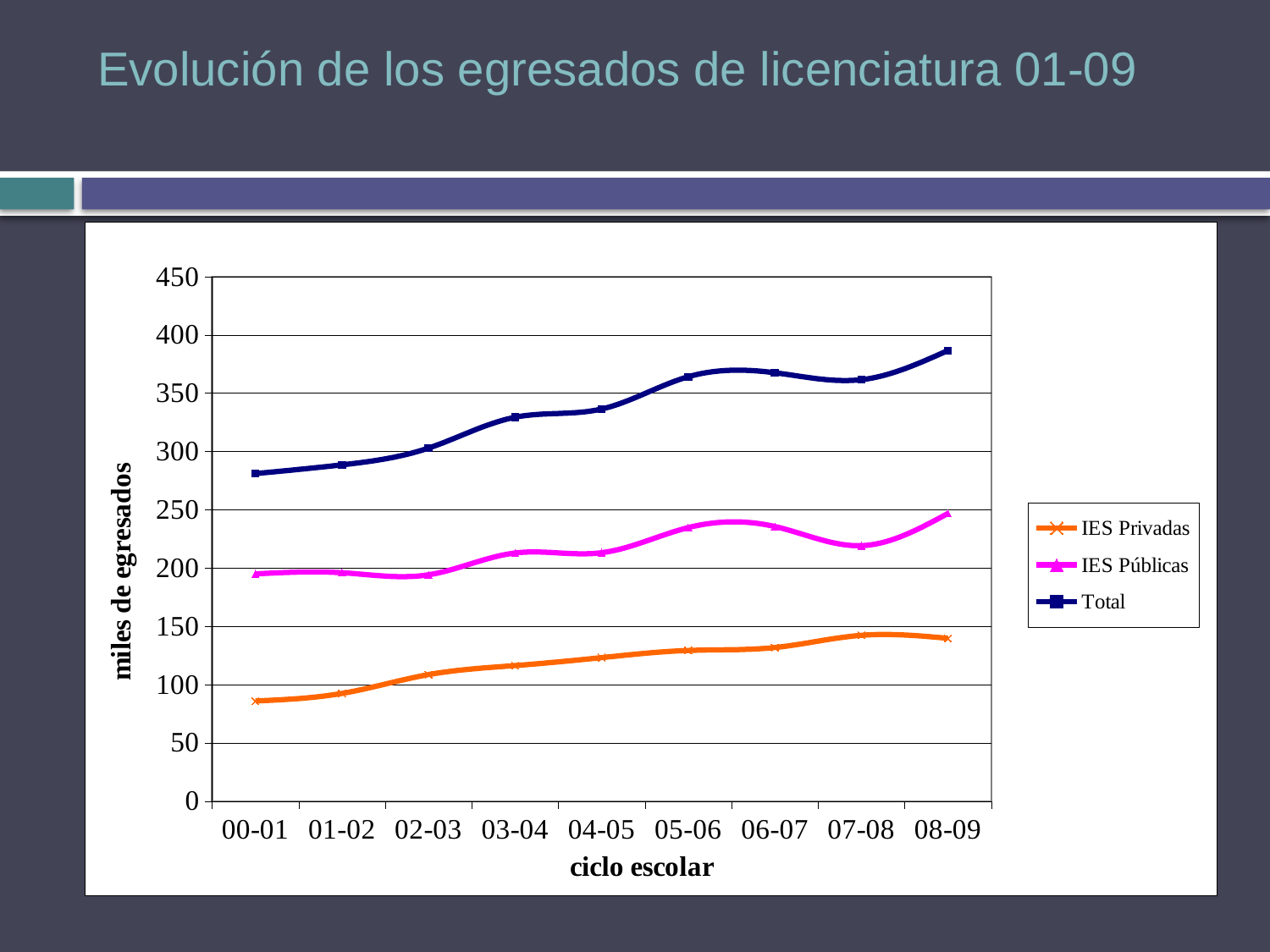

# Evolución de los egresados de licenciatura 01-09

### Chart:

| Category | IES Privadas | IES Públicas | Total |
|---|---|---|---|
| 00-01 | 86.041 | 195.08200000000028 | 281.123 |
| 01-02 | 92.544 | 196.068 | 288.612 |
| 02-03 | 108.691 | 194.28300000000002 | 302.9739999999992 |
| 03-04 | 116.43700000000014 | 213.03900000000002 | 329.4759999999994 |
| 04-05 | 123.248 | 213.26999999999998 | 336.51800000000003 |
| 05-06 | 129.39800000000028 | 234.79899999999998 | 364.19700000000006 |
| 06-07 | 131.89800000000028 | 235.725 | 367.62299999999993 |
| 07-08 | 142.364 | 219.297 | 361.66099999999994 |
| 08-09 | 139.816 | 246.912 | 386.7279999999994 |